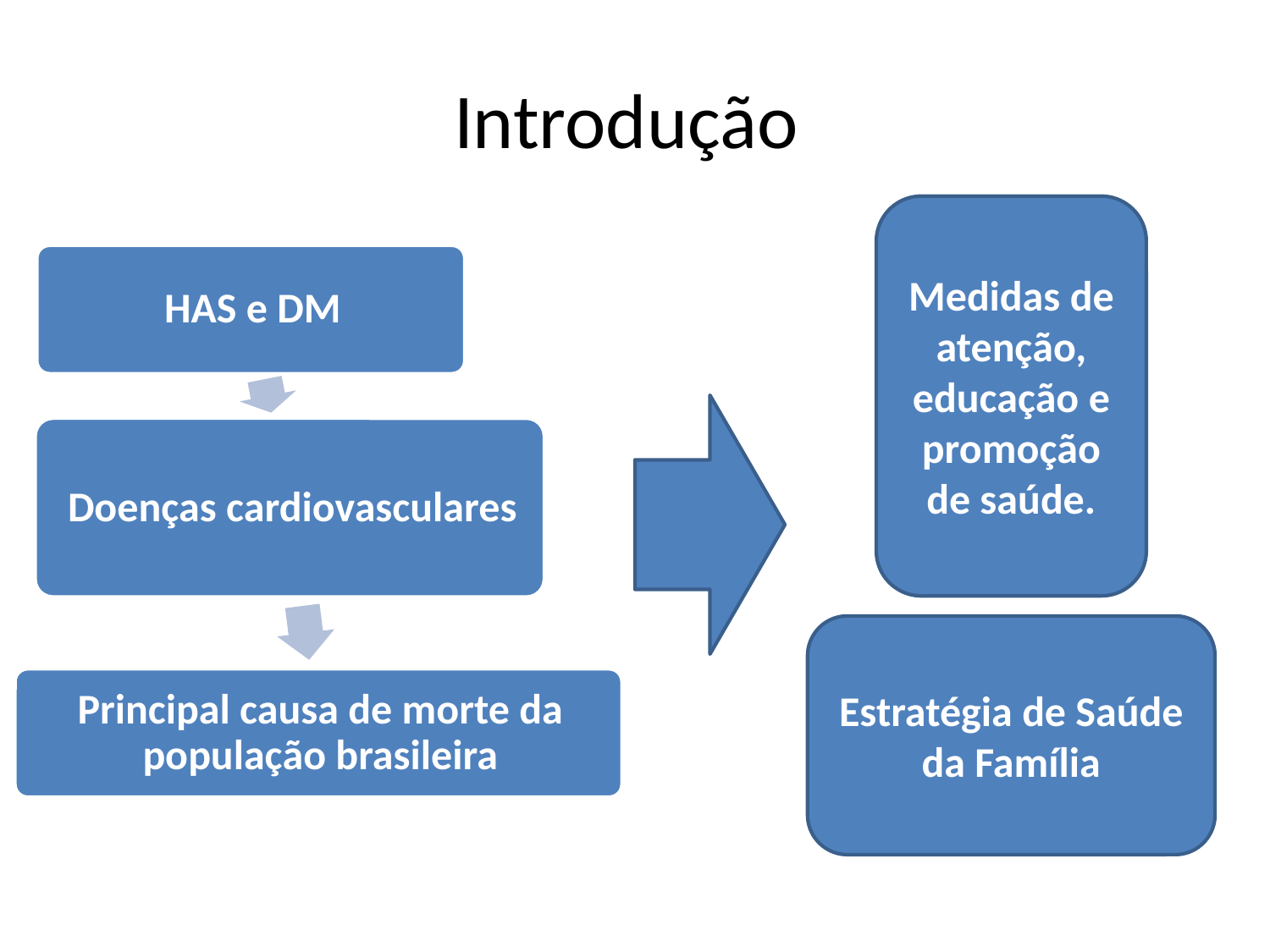

# Introdução
Medidas de atenção, educação e promoção de saúde.
HAS e DM

Doenças cardiovasculares

Principal causa de morte da população brasileira

Estratégia de Saúde da Família